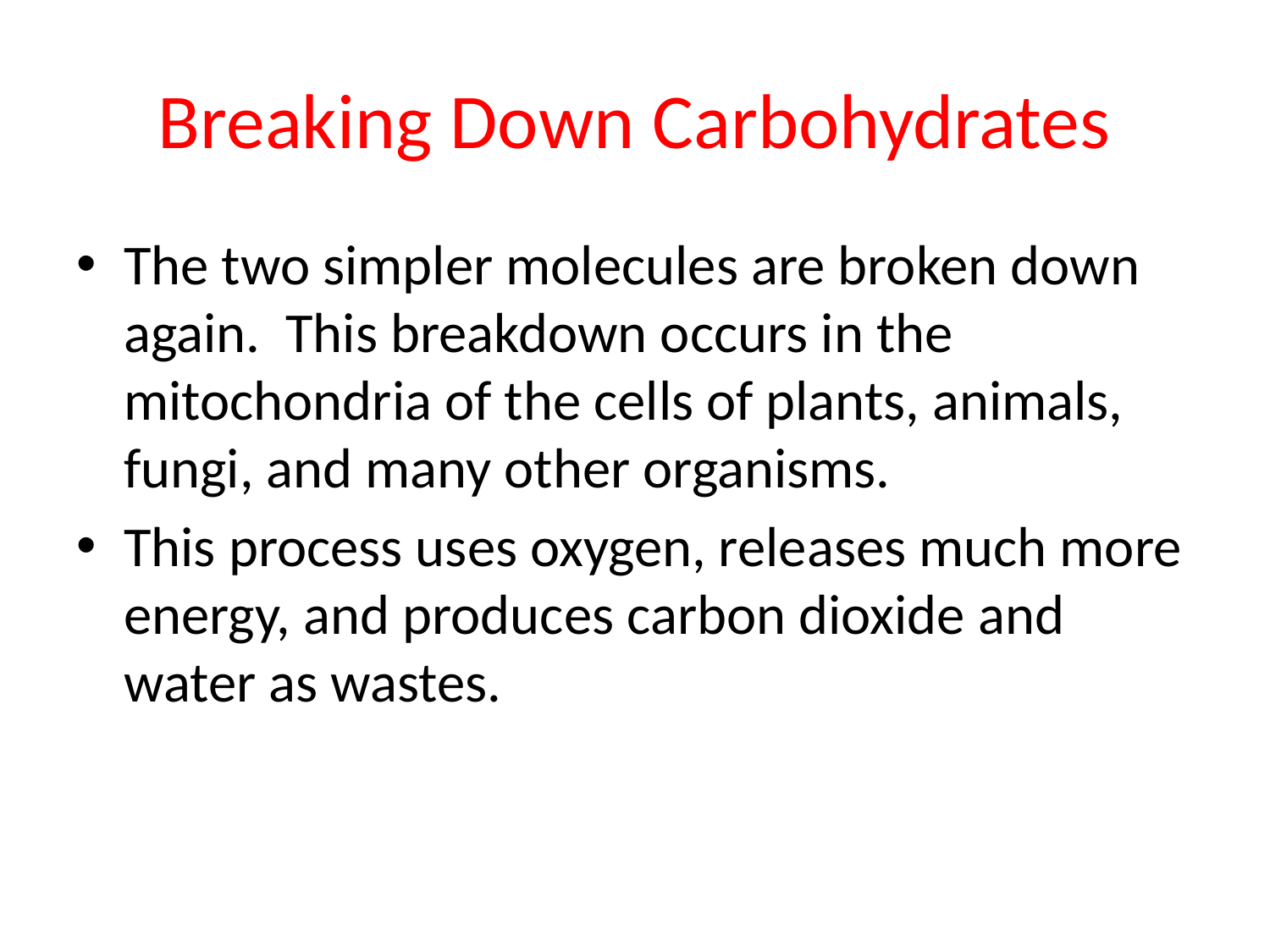

# Breaking Down Carbohydrates
The two simpler molecules are broken down again.  This breakdown occurs in the mitochondria of the cells of plants, animals, fungi, and many other organisms.
This process uses oxygen, releases much more energy, and produces carbon dioxide and water as wastes.